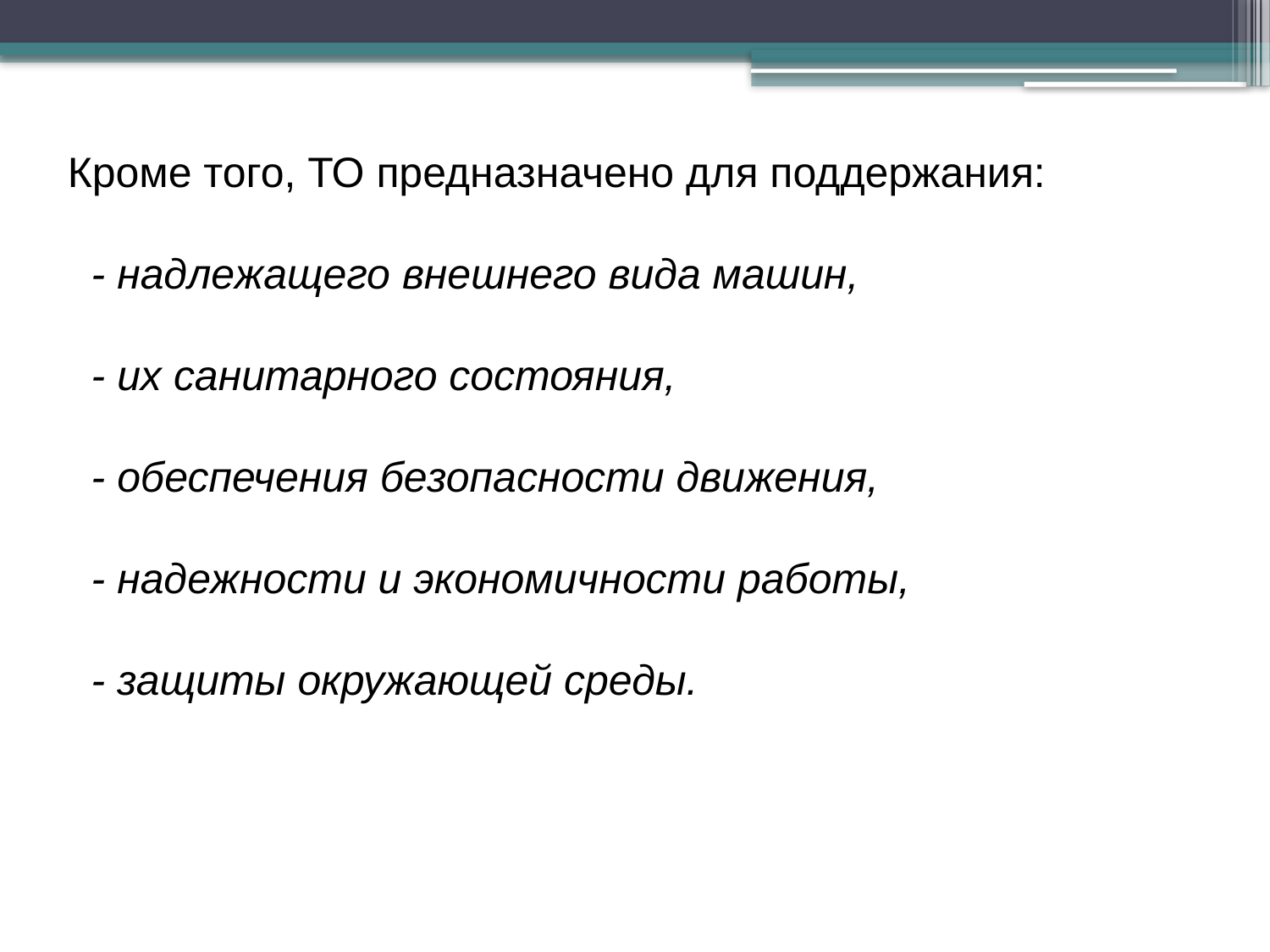

Кроме того, ТО предназначено для поддержания:

  - надлежащего внешнего вида машин,

  - их санитарного состояния,

  - обеспечения безопасности движения,

  - надежности и экономичности работы,

  - защиты окружающей среды.